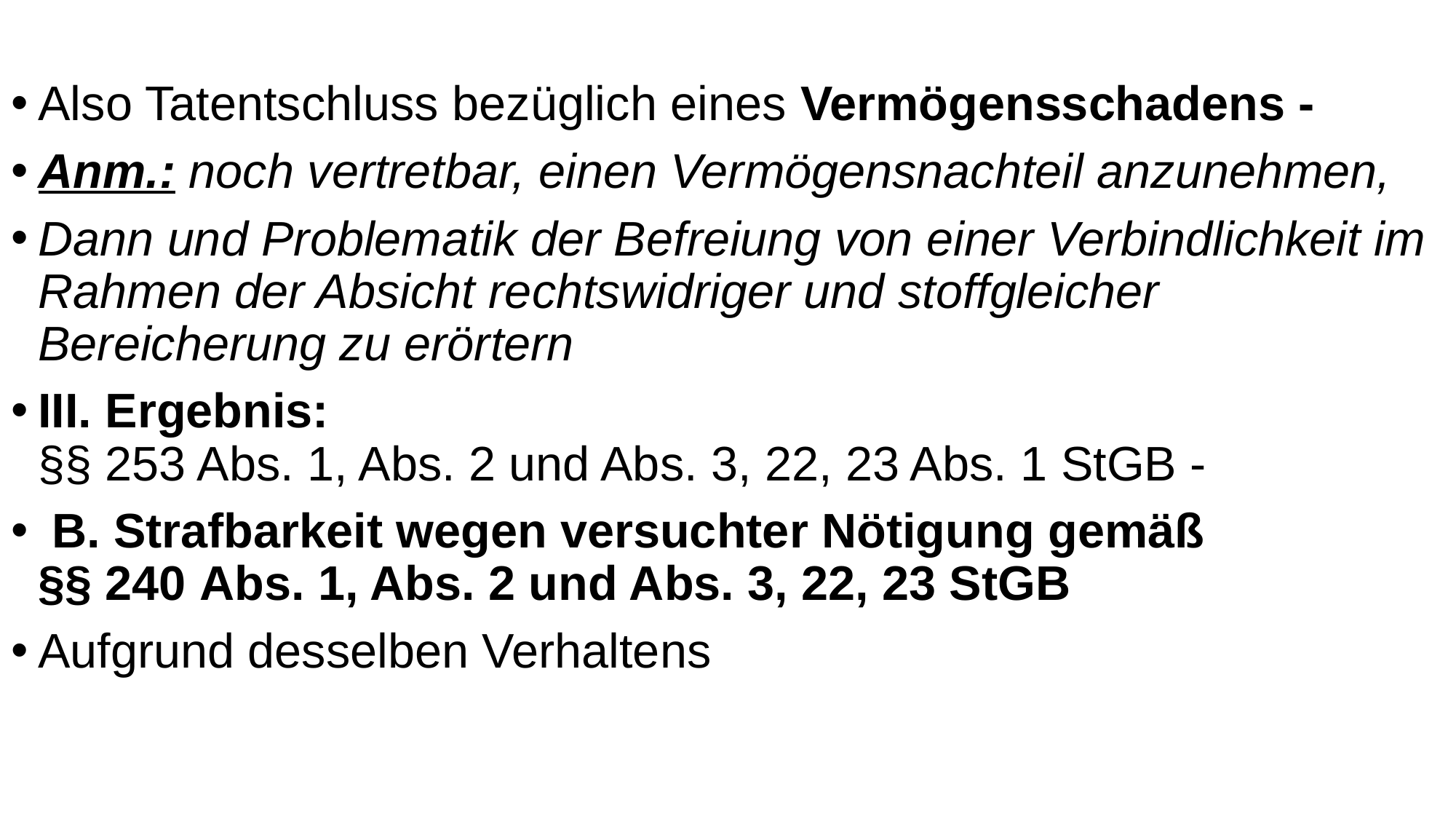

Also Tatentschluss bezüglich eines Vermögensschadens -
Anm.: noch vertretbar, einen Vermögensnachteil anzunehmen,
Dann und Problematik der Befreiung von einer Verbindlichkeit im Rahmen der Absicht rechtswidriger und stoffgleicher Bereicherung zu erörtern
III. Ergebnis:
§§ 253 Abs. 1, Abs. 2 und Abs. 3, 22, 23 Abs. 1 StGB -
 B. Strafbarkeit wegen versuchter Nötigung gemäß §§ 240 Abs. 1, Abs. 2 und Abs. 3, 22, 23 StGB
Aufgrund desselben Verhaltens